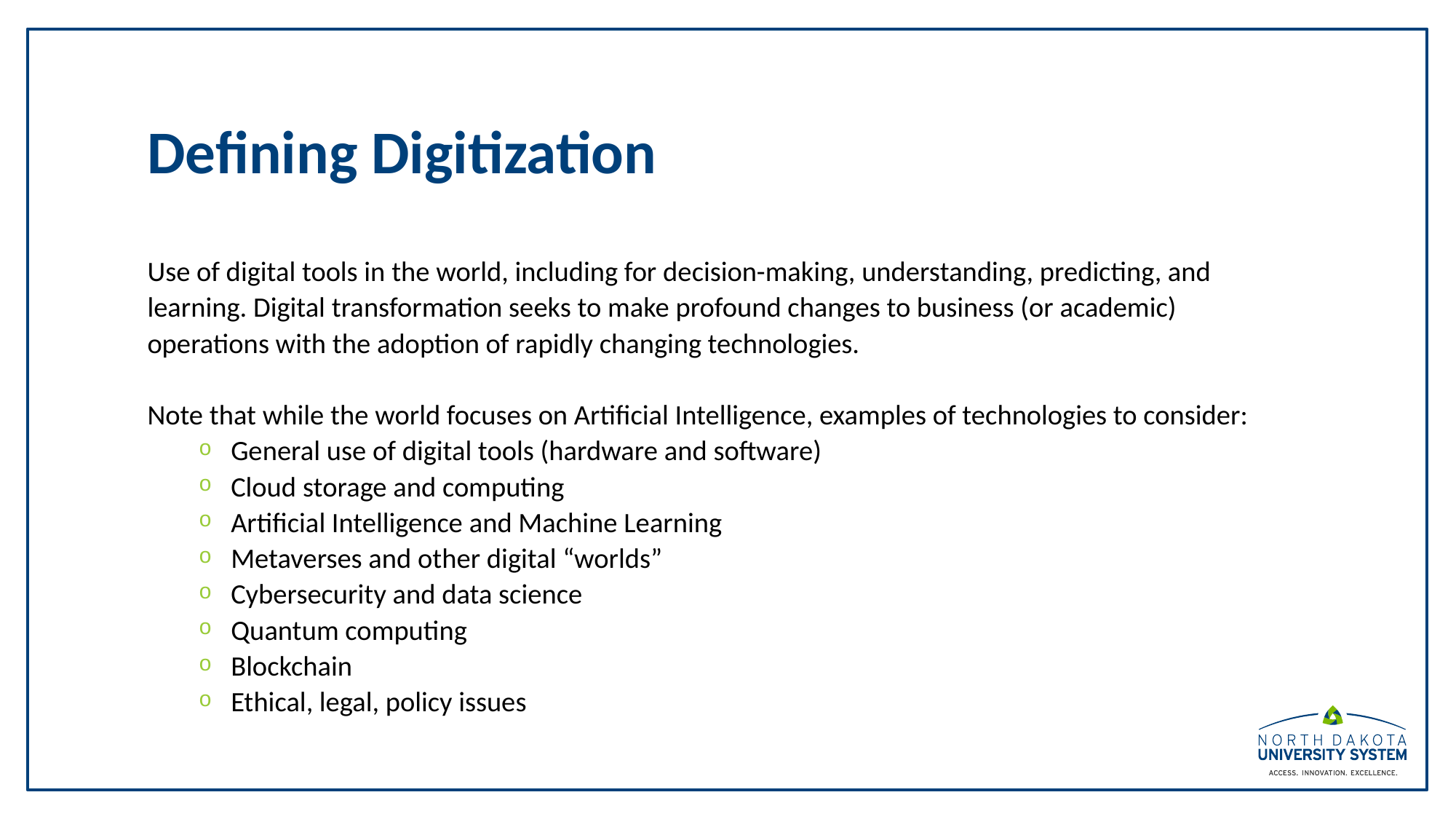

# Defining Digitization
Use of digital tools in the world, including for decision-making, understanding, predicting, and learning. Digital transformation seeks to make profound changes to business (or academic) operations with the adoption of rapidly changing technologies.

Note that while the world focuses on Artificial Intelligence, examples of technologies to consider:
General use of digital tools (hardware and software)
Cloud storage and computing
Artificial Intelligence and Machine Learning
Metaverses and other digital “worlds”
Cybersecurity and data science
Quantum computing
Blockchain
Ethical, legal, policy issues